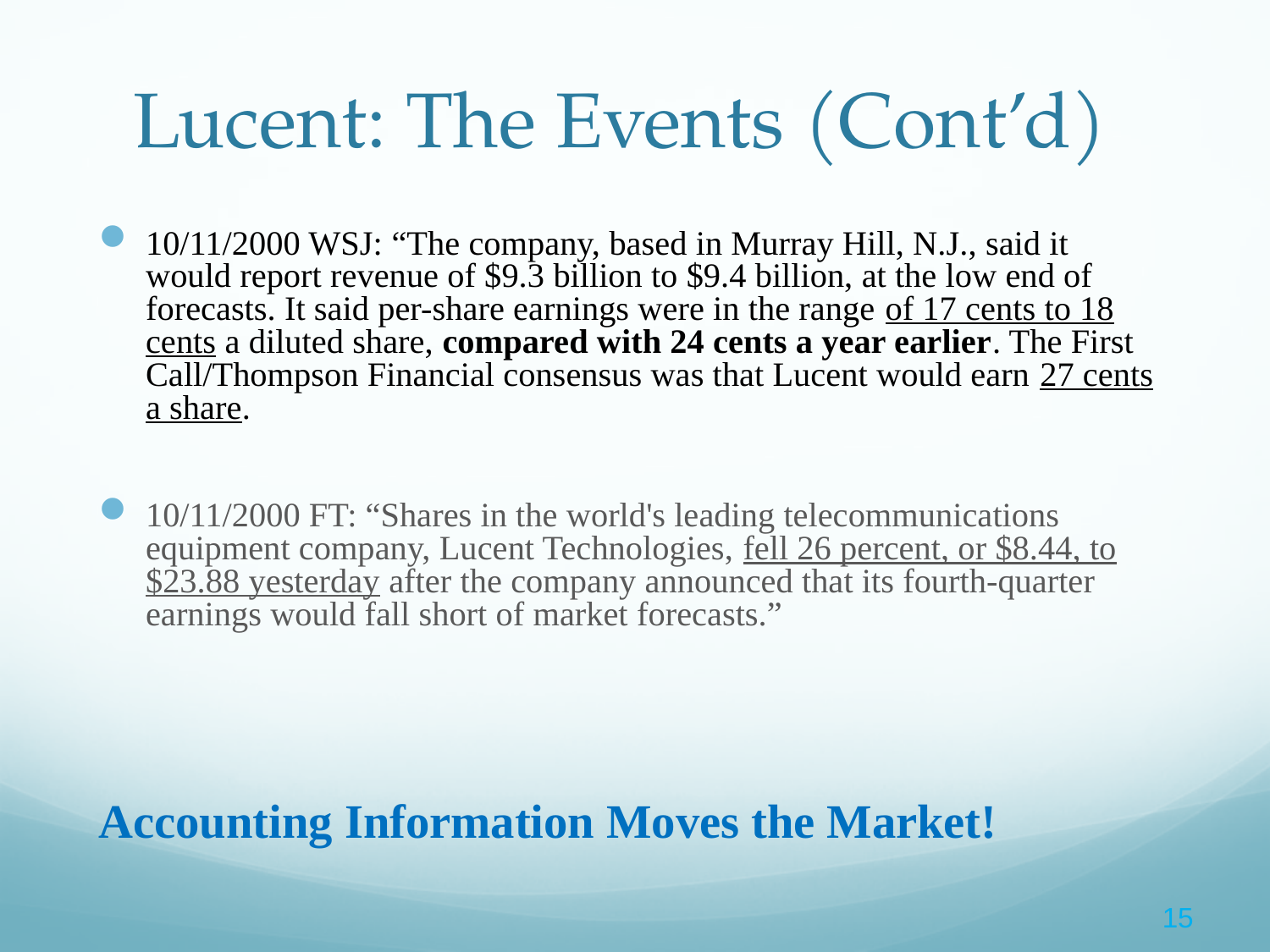

# Lucent: The Events (Cont’d)
10/11/2000 WSJ: “The company, based in Murray Hill, N.J., said it would report revenue of $9.3 billion to $9.4 billion, at the low end of forecasts. It said per-share earnings were in the range of 17 cents to 18 cents a diluted share, compared with 24 cents a year earlier. The First Call/Thompson Financial consensus was that Lucent would earn 27 cents a share.
10/11/2000 FT: “Shares in the world's leading telecommunications equipment company, Lucent Technologies, fell 26 percent, or $8.44, to $23.88 yesterday after the company announced that its fourth-quarter earnings would fall short of market forecasts.”

Accounting Information Moves the Market!

15